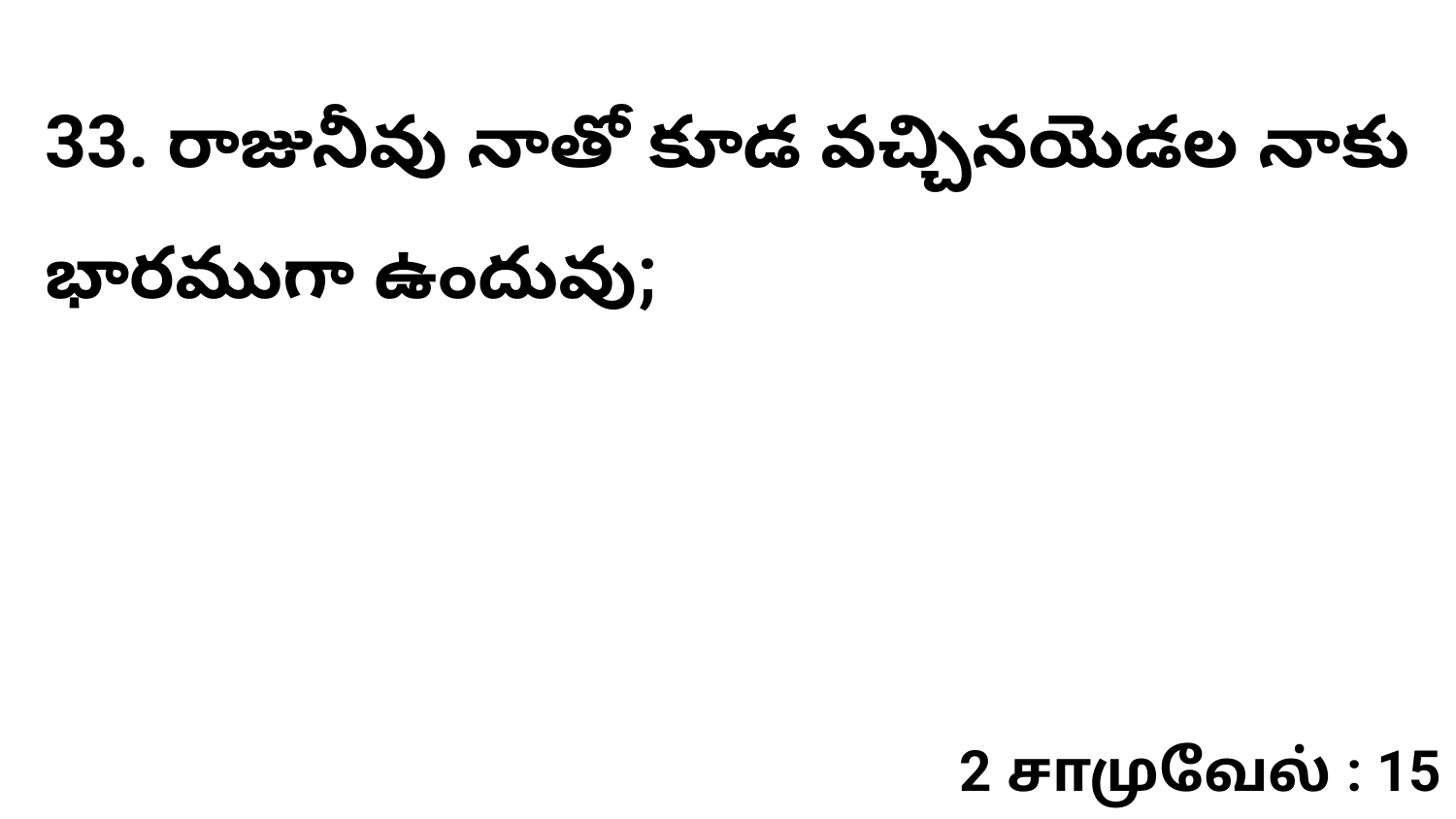

33. రాజునీవు నాతో కూడ వచ్చినయెడల నాకు భారముగా ఉందువు;
2 சாமுவேல் : 15